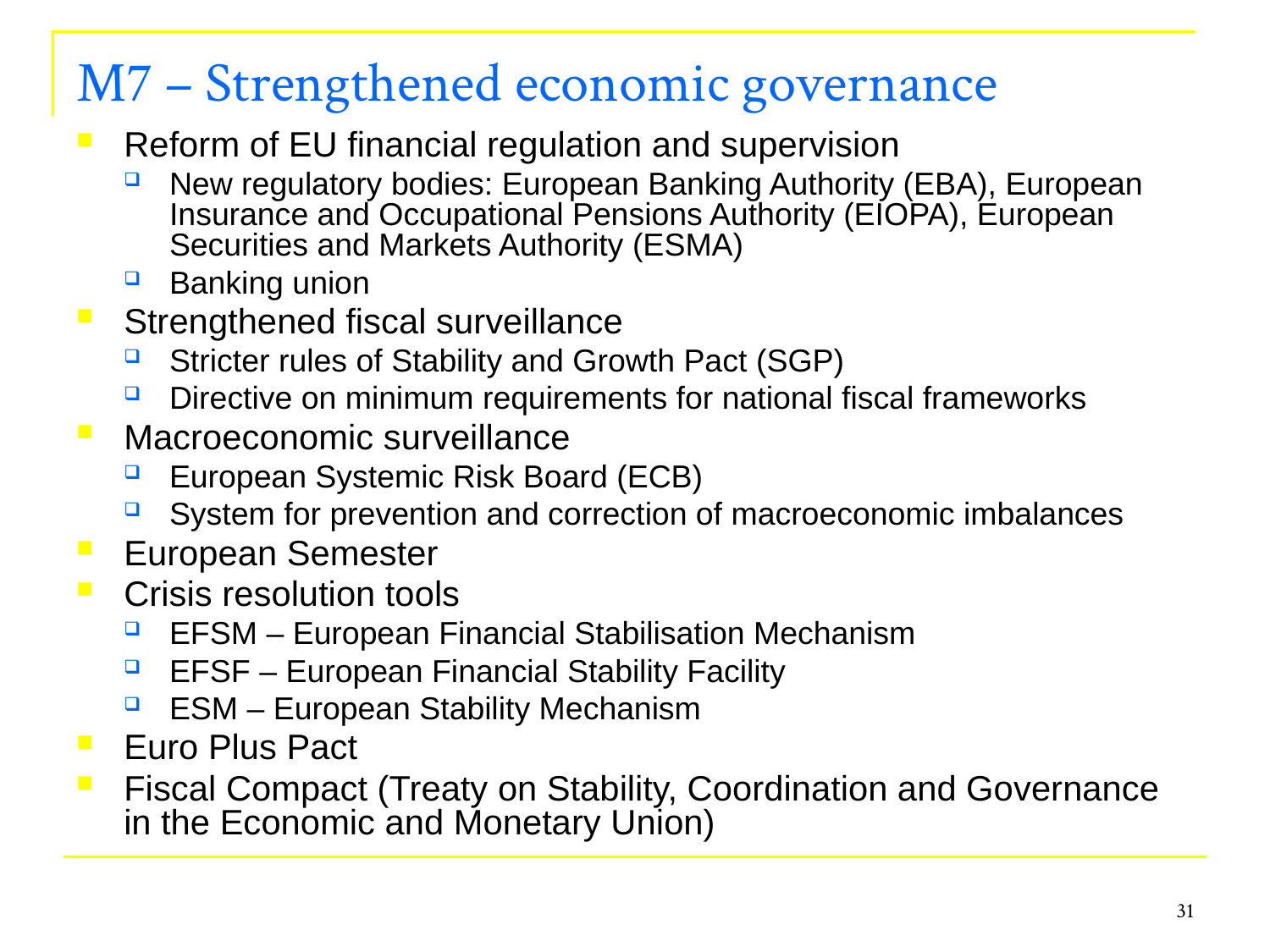

M7 – Strengthened economic governance
Reform of EU financial regulation and supervision
New regulatory bodies: European Banking Authority (EBA), European Insurance and Occupational Pensions Authority (EIOPA), European Securities and Markets Authority (ESMA)
Banking union
Strengthened fiscal surveillance
Stricter rules of Stability and Growth Pact (SGP)
Directive on minimum requirements for national fiscal frameworks
Macroeconomic surveillance
European Systemic Risk Board (ECB)
System for prevention and correction of macroeconomic imbalances
European Semester
Crisis resolution tools
EFSM – European Financial Stabilisation Mechanism
EFSF – European Financial Stability Facility
ESM – European Stability Mechanism
Euro Plus Pact
Fiscal Compact (Treaty on Stability, Coordination and Governance in the Economic and Monetary Union)

31